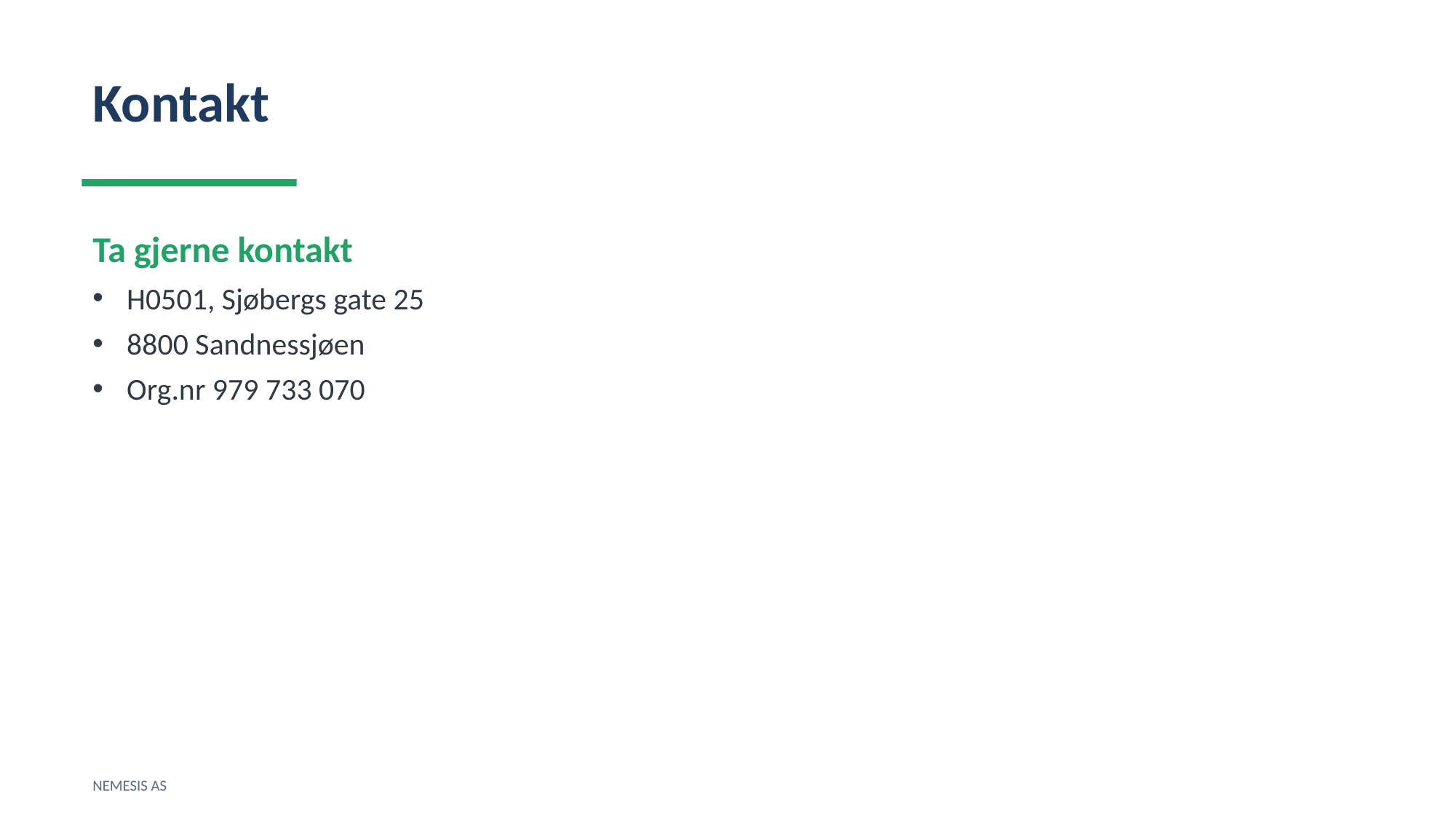

Kontakt

Ta gjerne kontakt
H0501, Sjøbergs gate 25
8800 Sandnessjøen
Org.nr 979 733 070
NEMESIS AS